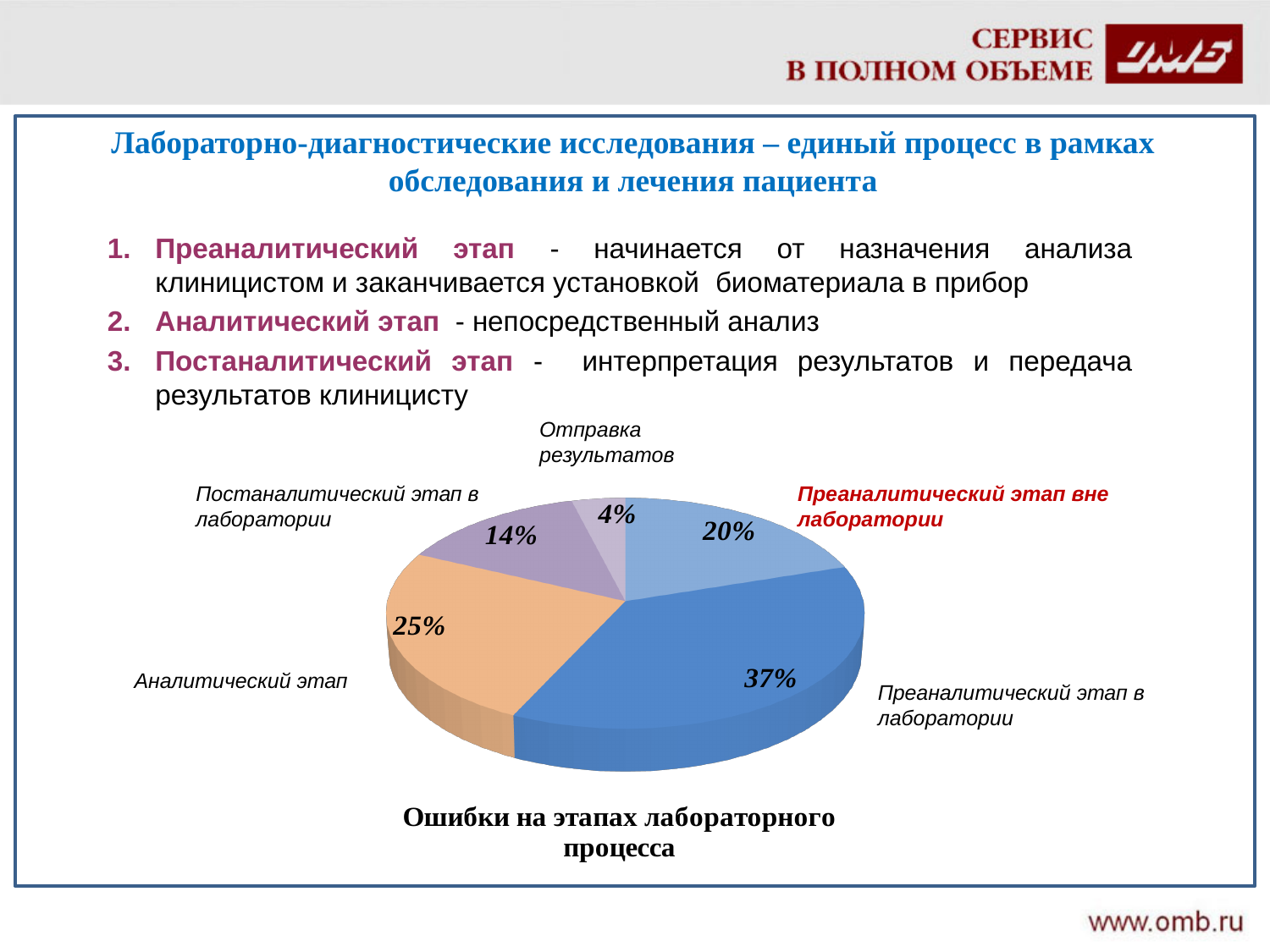

Лабораторно-диагностические исследования – единый процесс в рамках обследования и лечения пациента

Преаналитический этап - начинается от назначения анализа клиницистом и заканчивается установкой  биоматериала в прибор
Аналитический этап  - непосредственный анализ
Постаналитический этап -  интерпретация результатов и передача результатов клиницисту

Отправка
результатов
Постаналитический этап в лаборатории
Преаналитический этап вне лаборатории

[unsupported chart]

Аналитический этап
Преаналитический этап в лаборатории